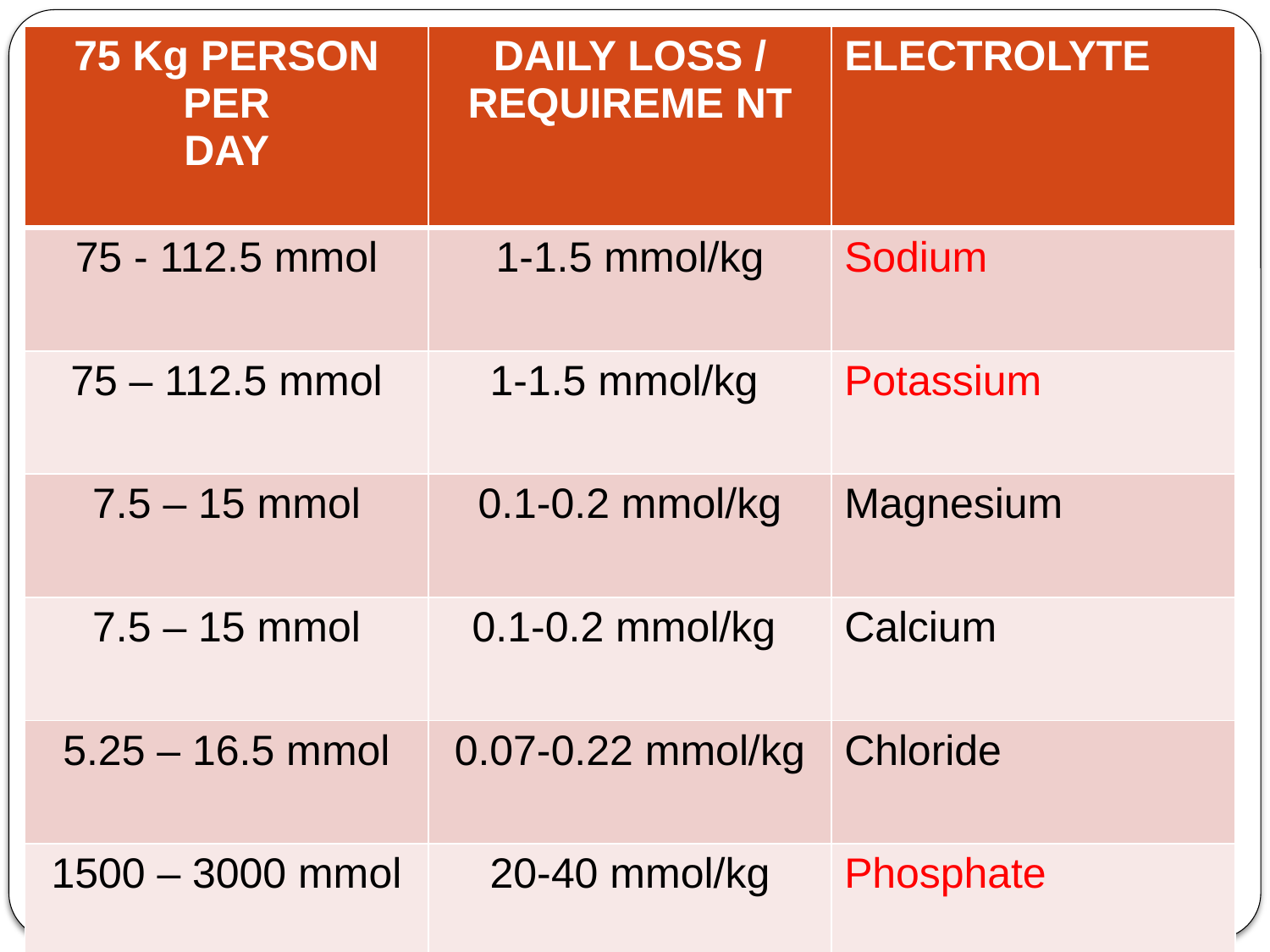

| 75 Kg PERSON PER DAY | DAILY LOSS / REQUIREME NT | ELECTROLYTE |
| --- | --- | --- |
| 75 - 112.5 mmol | 1-1.5 mmol/kg | Sodium |
| 75 – 112.5 mmol | 1-1.5 mmol/kg | Potassium |
| 7.5 – 15 mmol | 0.1-0.2 mmol/kg | Magnesium |
| 7.5 – 15 mmol | 0.1-0.2 mmol/kg | Calcium |
| 5.25 – 16.5 mmol | 0.07-0.22 mmol/kg | Chloride |
| 1500 – 3000 mmol | 20-40 mmol/kg | Phosphate |